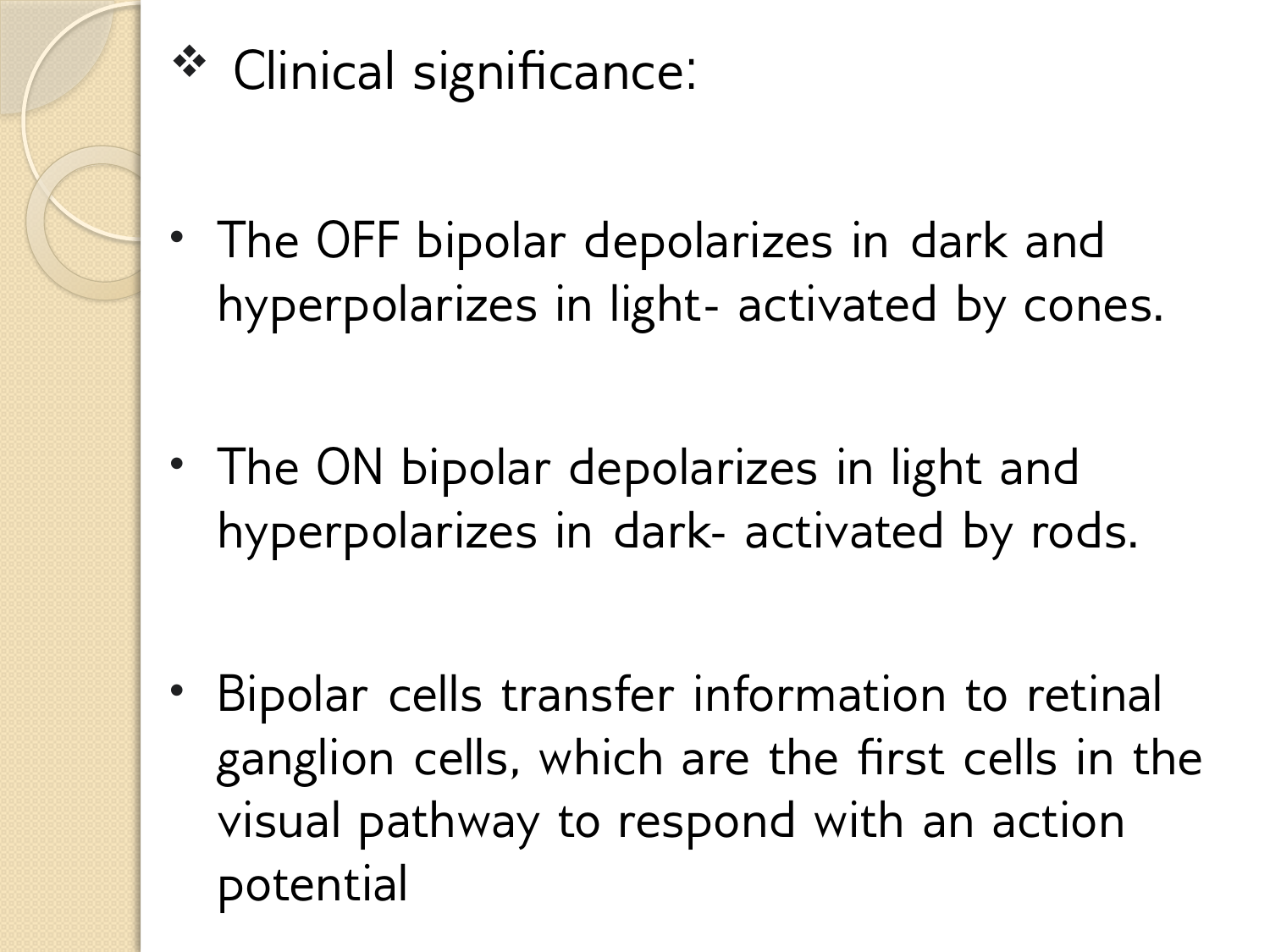

Clinical significance:

The OFF bipolar depolarizes in dark and hyperpolarizes in light- activated by cones.

The ON bipolar depolarizes in light and hyperpolarizes in dark- activated by rods.

Bipolar cells transfer information to retinal ganglion cells, which are the first cells in the visual pathway to respond with an action potential